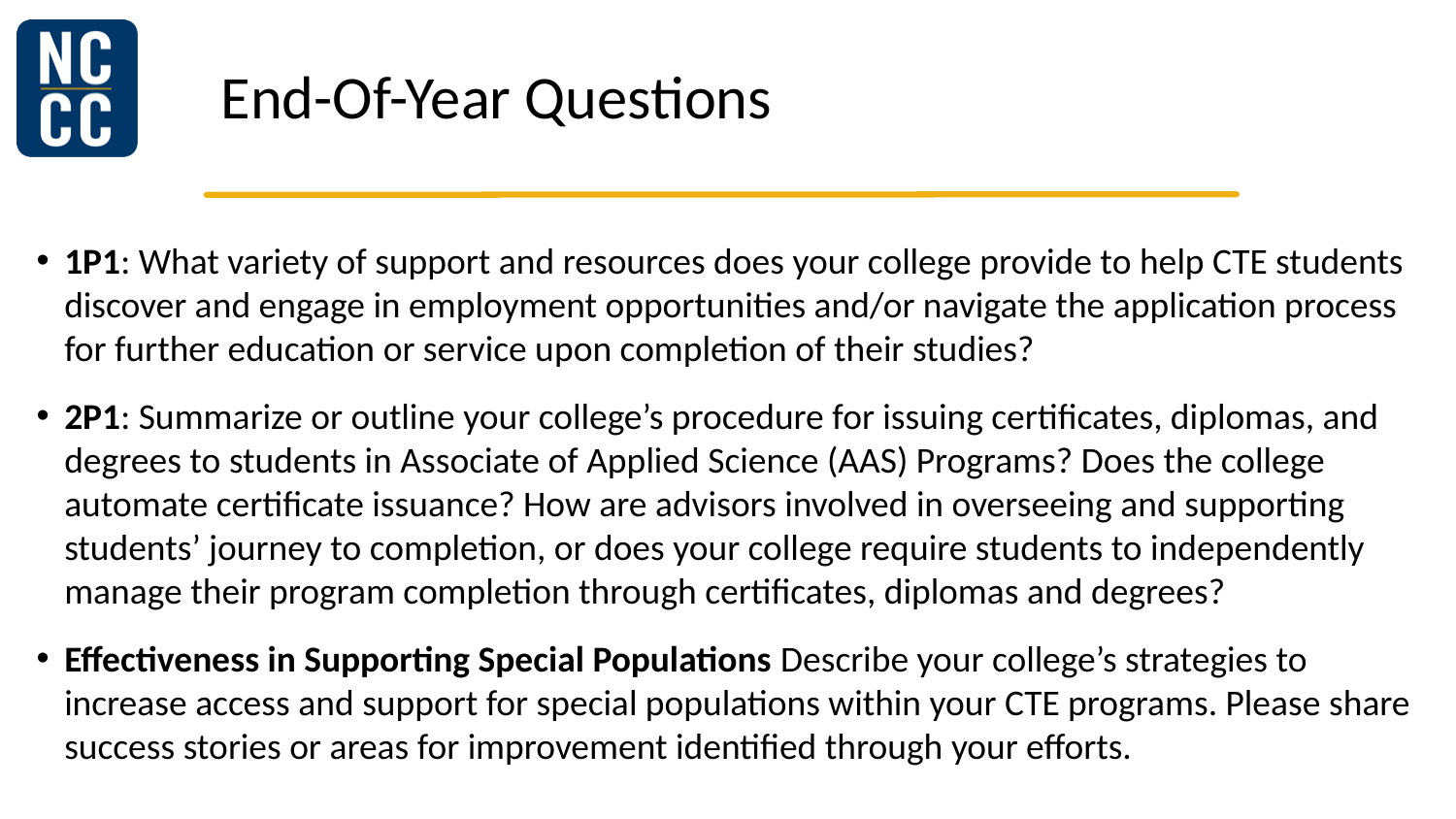

# End-Of-Year Questions
1P1: What variety of support and resources does your college provide to help CTE students discover and engage in employment opportunities and/or navigate the application process for further education or service upon completion of their studies?
2P1: Summarize or outline your college’s procedure for issuing certificates, diplomas, and degrees to students in Associate of Applied Science (AAS) Programs? Does the college automate certificate issuance? How are advisors involved in overseeing and supporting students’ journey to completion, or does your college require students to independently manage their program completion through certificates, diplomas and degrees?
Effectiveness in Supporting Special Populations Describe your college’s strategies to increase access and support for special populations within your CTE programs. Please share success stories or areas for improvement identified through your efforts.